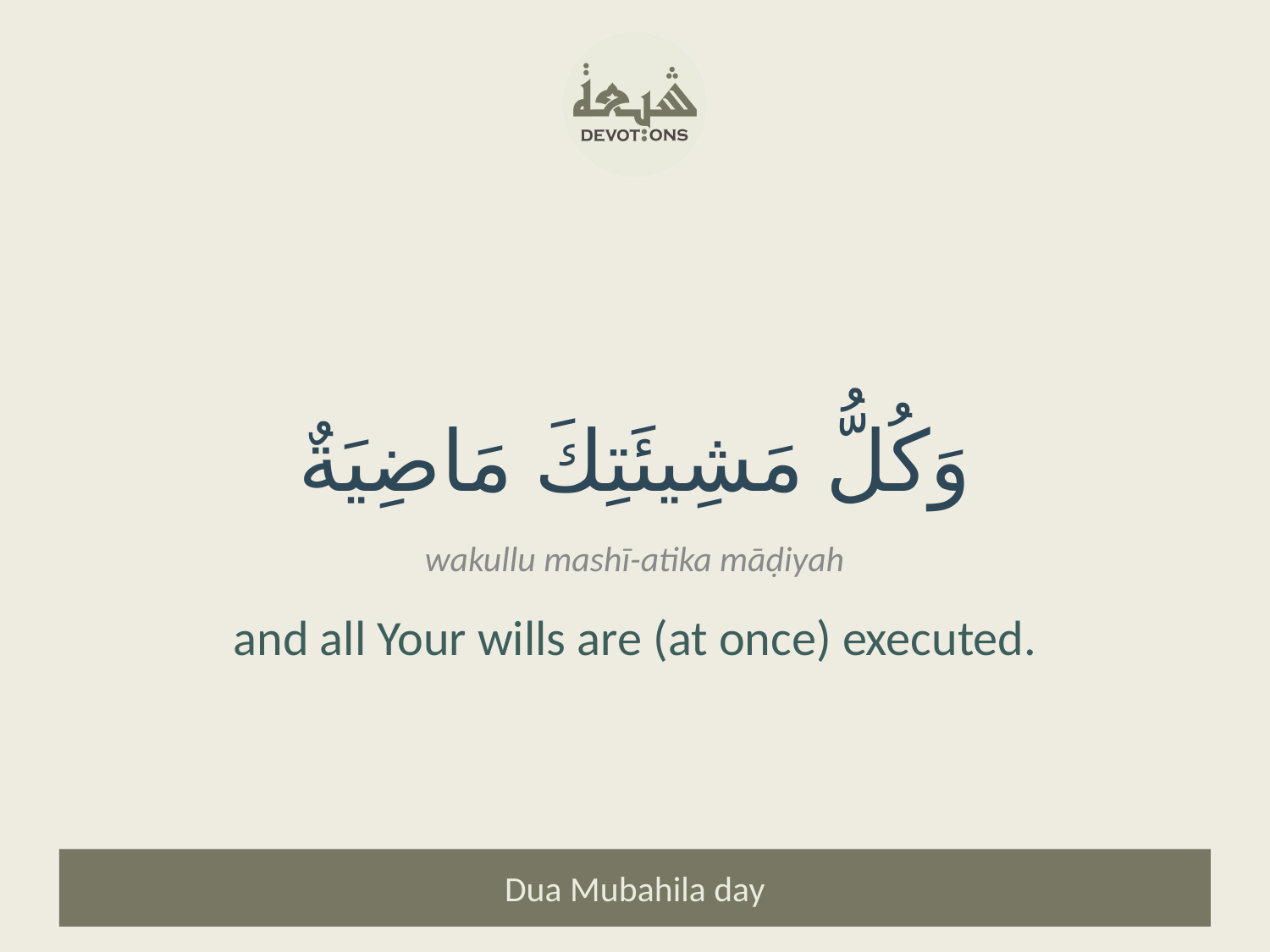

وَكُلُّ مَشِيئَتِكَ مَاضِيَةٌ
wakullu mashī-atika māḍiyah
and all Your wills are (at once) executed.
Dua Mubahila day